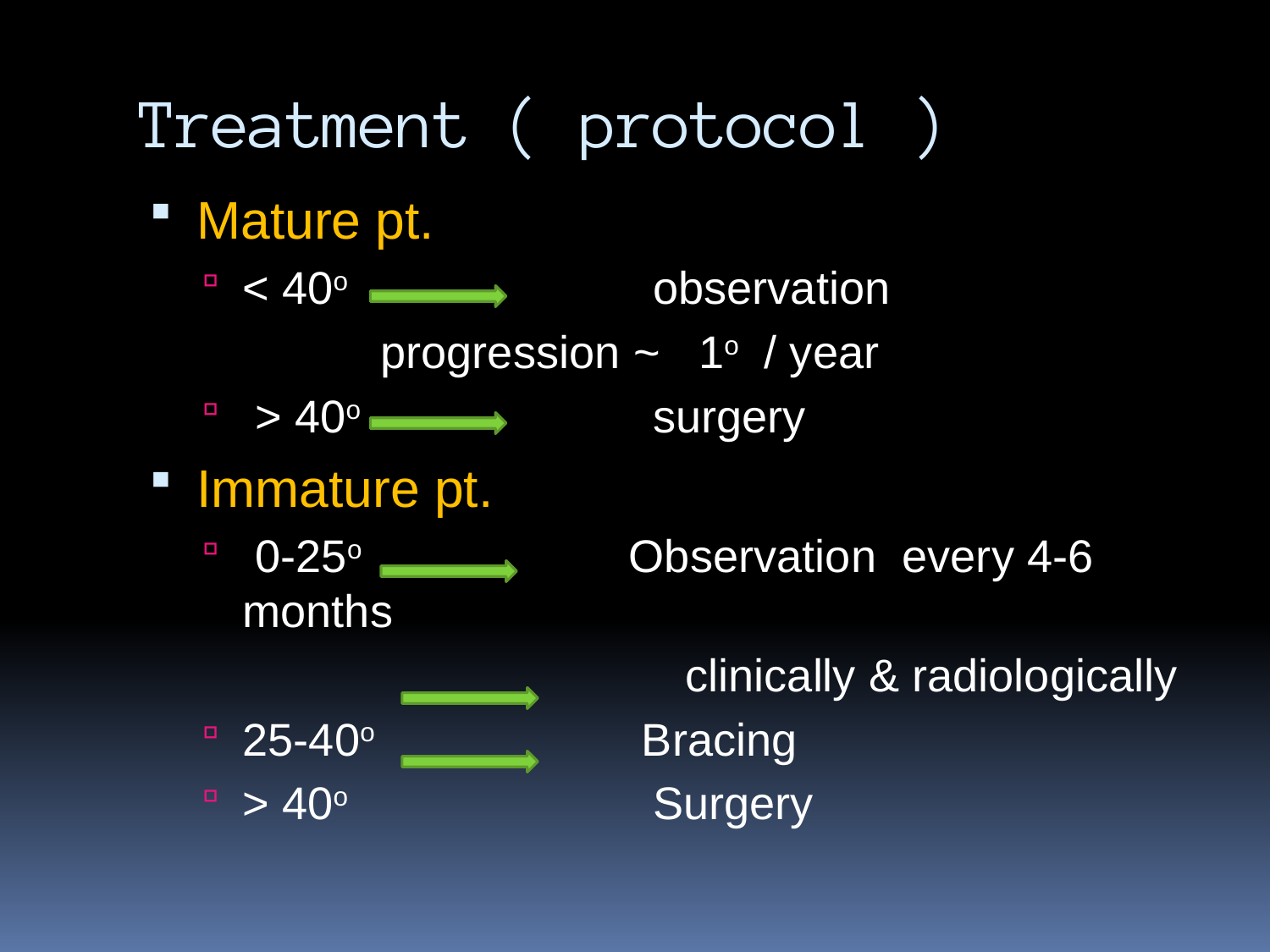

# Treatment ( protocol )
Mature pt.
< 40o                        observation
              progression ~   1o  / year
 > 40o                       surgery
Immature pt.
 0-25o                     Observation  every 4-6 months
                                      clinically & radiologically
25-40o                     Bracing
> 40o                        Surgery